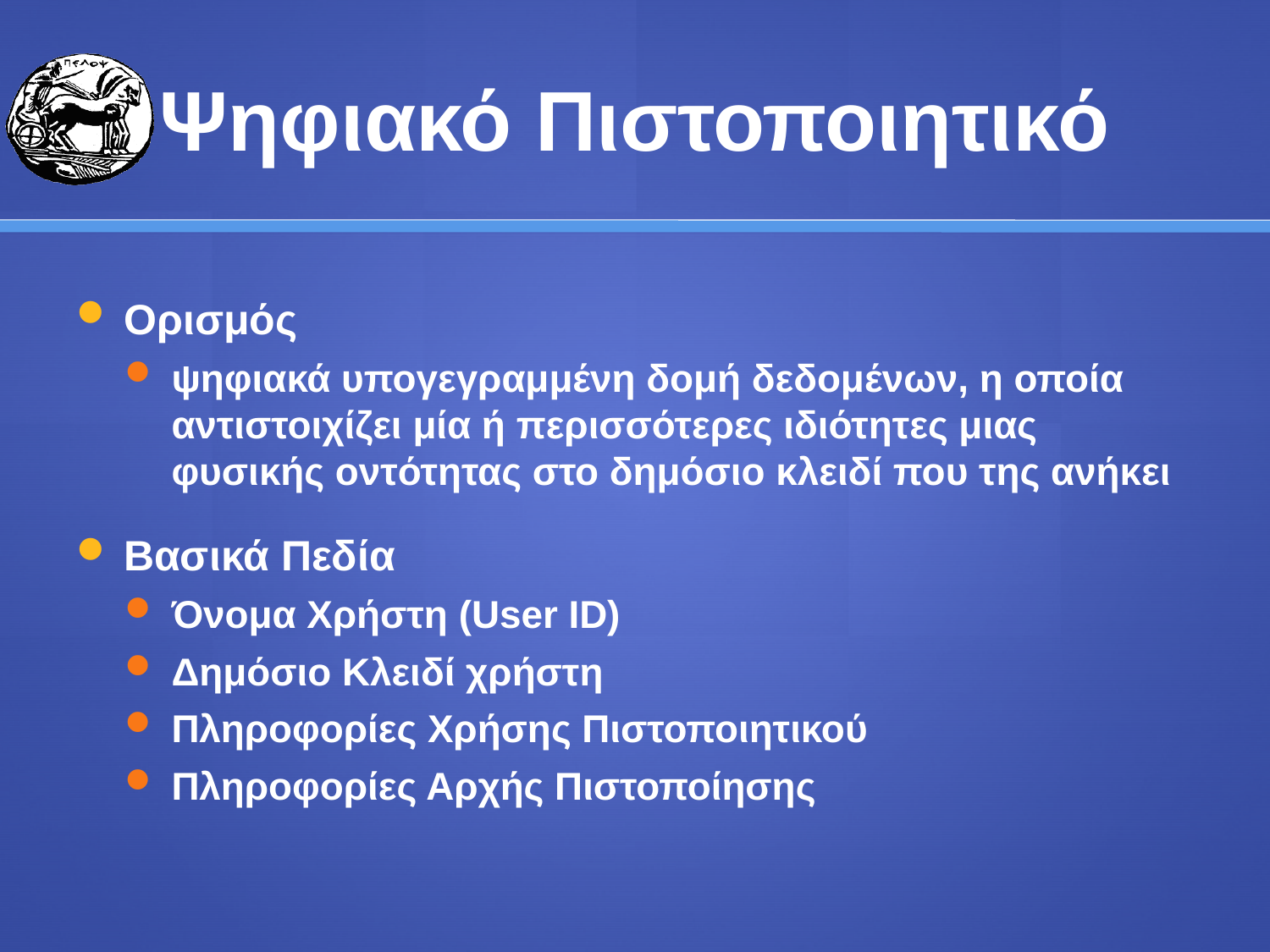

# Ψηφιακό Πιστοποιητικό
Ορισμός
ψηφιακά υπογεγραμμένη δομή δεδομένων, η οποία αντιστοιχίζει μία ή περισσότερες ιδιότητες μιας φυσικής οντότητας στο δημόσιο κλειδί που της ανήκει
Βασικά Πεδία
Όνομα Χρήστη (User ID)
Δημόσιο Κλειδί χρήστη
Πληροφορίες Χρήσης Πιστοποιητικού
Πληροφορίες Αρχής Πιστοποίησης